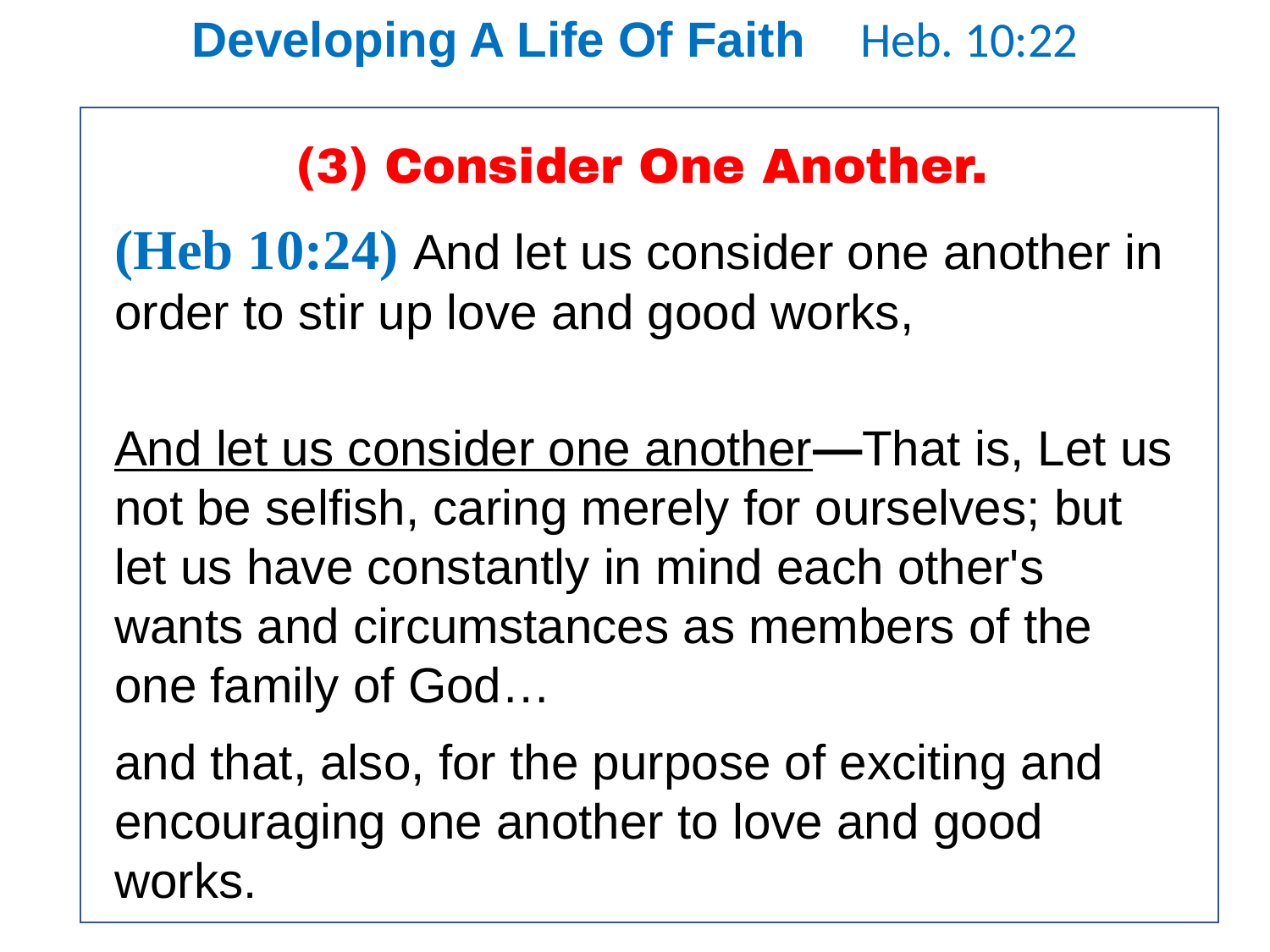

Developing A Life Of Faith    Heb. 10:22

(3) Consider One Another.

(Heb 10:24) And let us consider one another in order to stir up love and good works,

And let us consider one another—That is, Let us not be selfish, caring merely for ourselves; but let us have constantly in mind each other's wants and circumstances as members of the one family of God…
and that, also, for the purpose of exciting and encouraging one another to love and good works.